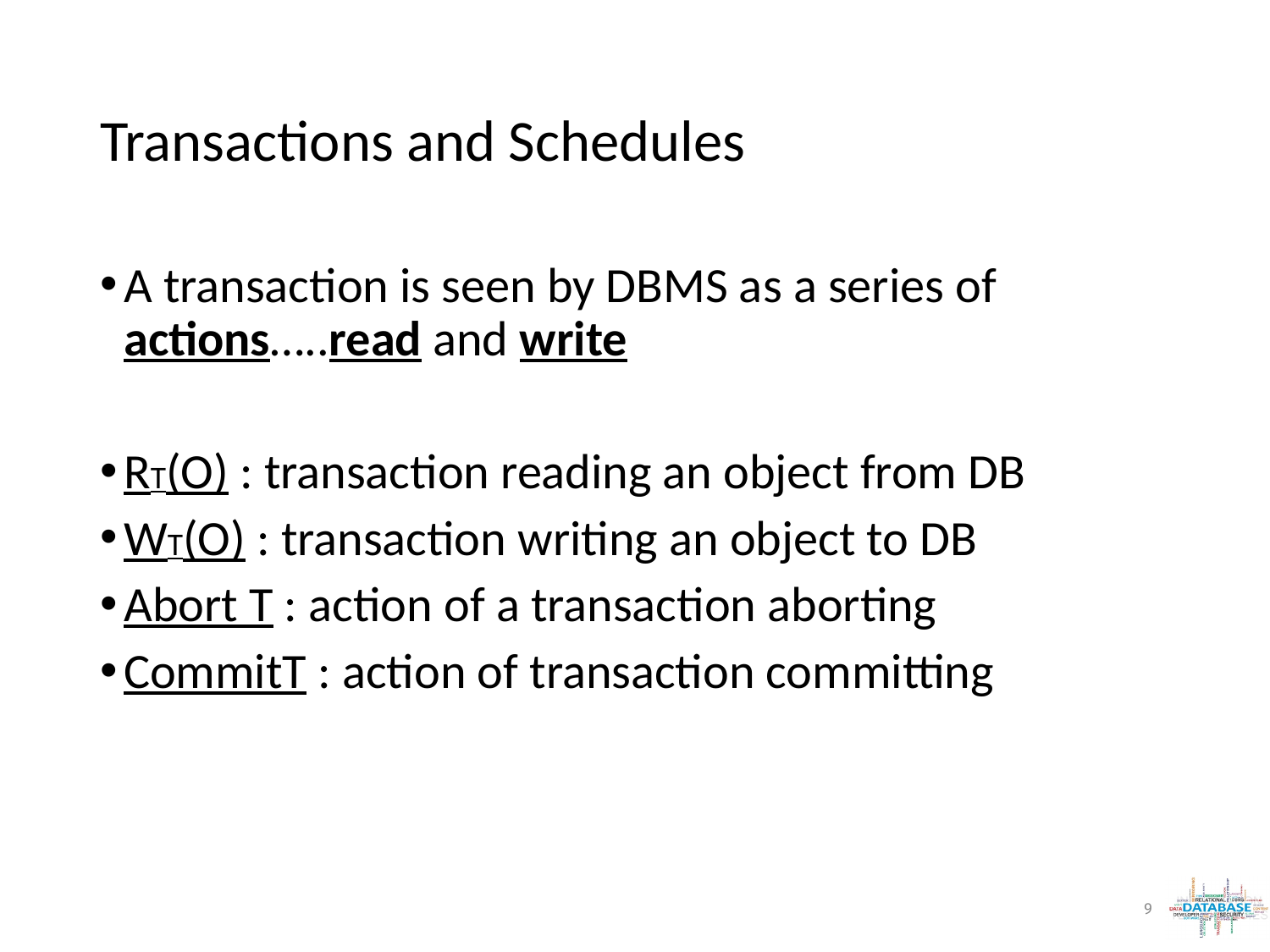

# Transactions and Schedules
A transaction is seen by DBMS as a series of actions…..read and write

RT(O) : transaction reading an object from DB
WT(O) : transaction writing an object to DB
Abort T : action of a transaction aborting
CommitT : action of transaction committing
9